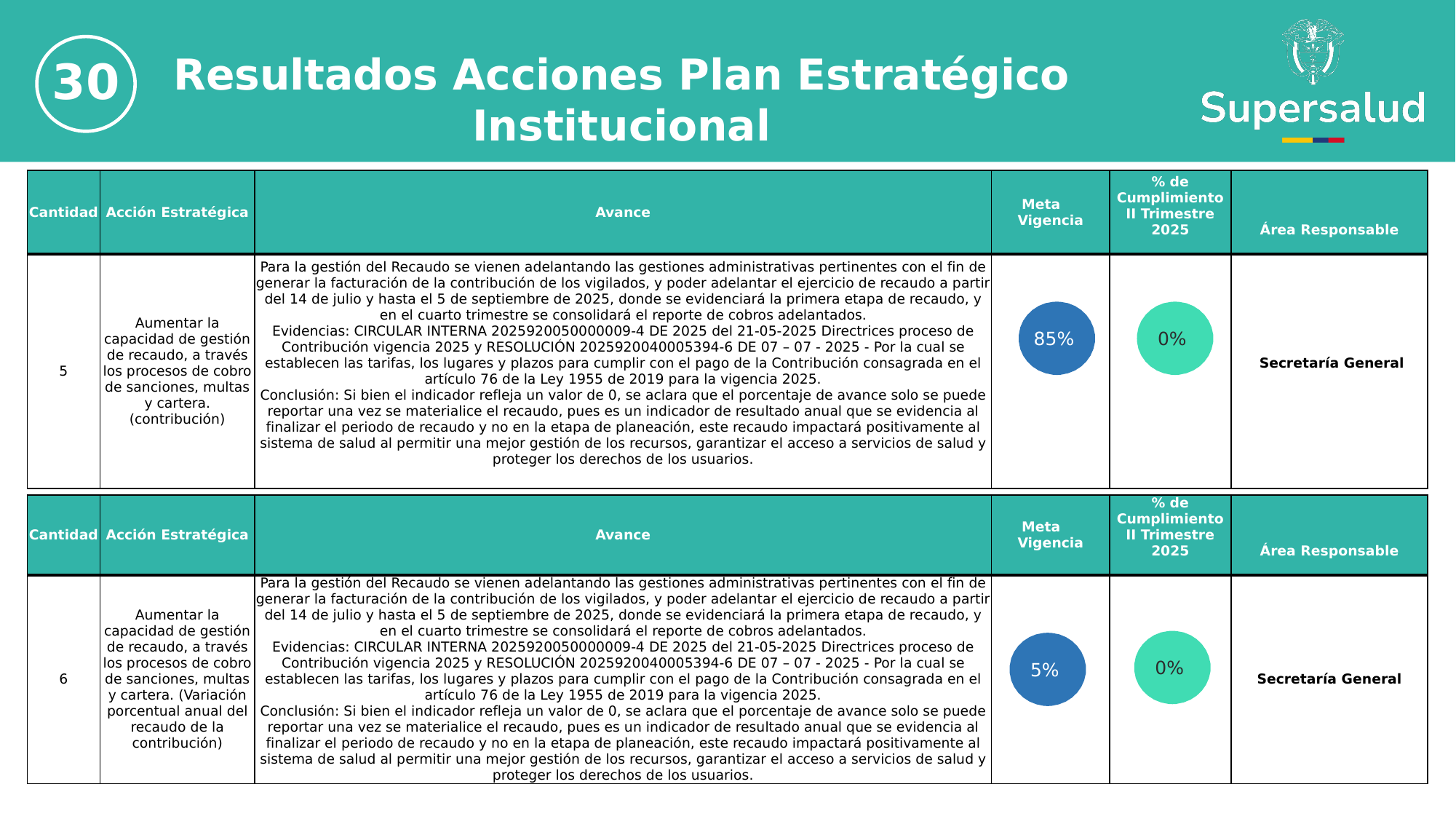

30

Resultados Acciones Plan Estratégico Institucional
| Cantidad | Acción Estratégica | Avance | Meta Vigencia | % de Cumplimiento II Trimestre 2025 | Área Responsable |
| --- | --- | --- | --- | --- | --- |
| 5 | Aumentar la capacidad de gestión de recaudo, a través los procesos de cobro de sanciones, multas y cartera. (contribución) | Para la gestión del Recaudo se vienen adelantando las gestiones administrativas pertinentes con el fin de generar la facturación de la contribución de los vigilados, y poder adelantar el ejercicio de recaudo a partir del 14 de julio y hasta el 5 de septiembre de 2025, donde se evidenciará la primera etapa de recaudo, y en el cuarto trimestre se consolidará el reporte de cobros adelantados. Evidencias: CIRCULAR INTERNA 2025920050000009-4 DE 2025 del 21-05-2025 Directrices proceso de Contribución vigencia 2025 y RESOLUCIÓN 2025920040005394-6 DE 07 – 07 - 2025 - Por la cual se establecen las tarifas, los lugares y plazos para cumplir con el pago de la Contribución consagrada en el artículo 76 de la Ley 1955 de 2019 para la vigencia 2025. Conclusión: Si bien el indicador refleja un valor de 0, se aclara que el porcentaje de avance solo se puede reportar una vez se materialice el recaudo, pues es un indicador de resultado anual que se evidencia al finalizar el periodo de recaudo y no en la etapa de planeación, este recaudo impactará positivamente al sistema de salud al permitir una mejor gestión de los recursos, garantizar el acceso a servicios de salud y proteger los derechos de los usuarios. |  |  | Secretaría General |
85%
0%
| Cantidad | Acción Estratégica | Avance | Meta Vigencia | % de Cumplimiento II Trimestre 2025 | Área Responsable |
| --- | --- | --- | --- | --- | --- |
| 6 | Aumentar la capacidad de gestión de recaudo, a través los procesos de cobro de sanciones, multas y cartera. (Variación porcentual anual del recaudo de la contribución) | Para la gestión del Recaudo se vienen adelantando las gestiones administrativas pertinentes con el fin de generar la facturación de la contribución de los vigilados, y poder adelantar el ejercicio de recaudo a partir del 14 de julio y hasta el 5 de septiembre de 2025, donde se evidenciará la primera etapa de recaudo, y en el cuarto trimestre se consolidará el reporte de cobros adelantados. Evidencias: CIRCULAR INTERNA 2025920050000009-4 DE 2025 del 21-05-2025 Directrices proceso de Contribución vigencia 2025 y RESOLUCIÓN 2025920040005394-6 DE 07 – 07 - 2025 - Por la cual se establecen las tarifas, los lugares y plazos para cumplir con el pago de la Contribución consagrada en el artículo 76 de la Ley 1955 de 2019 para la vigencia 2025. Conclusión: Si bien el indicador refleja un valor de 0, se aclara que el porcentaje de avance solo se puede reportar una vez se materialice el recaudo, pues es un indicador de resultado anual que se evidencia al finalizar el periodo de recaudo y no en la etapa de planeación, este recaudo impactará positivamente al sistema de salud al permitir una mejor gestión de los recursos, garantizar el acceso a servicios de salud y proteger los derechos de los usuarios. |  |  | Secretaría General |
0%
5%